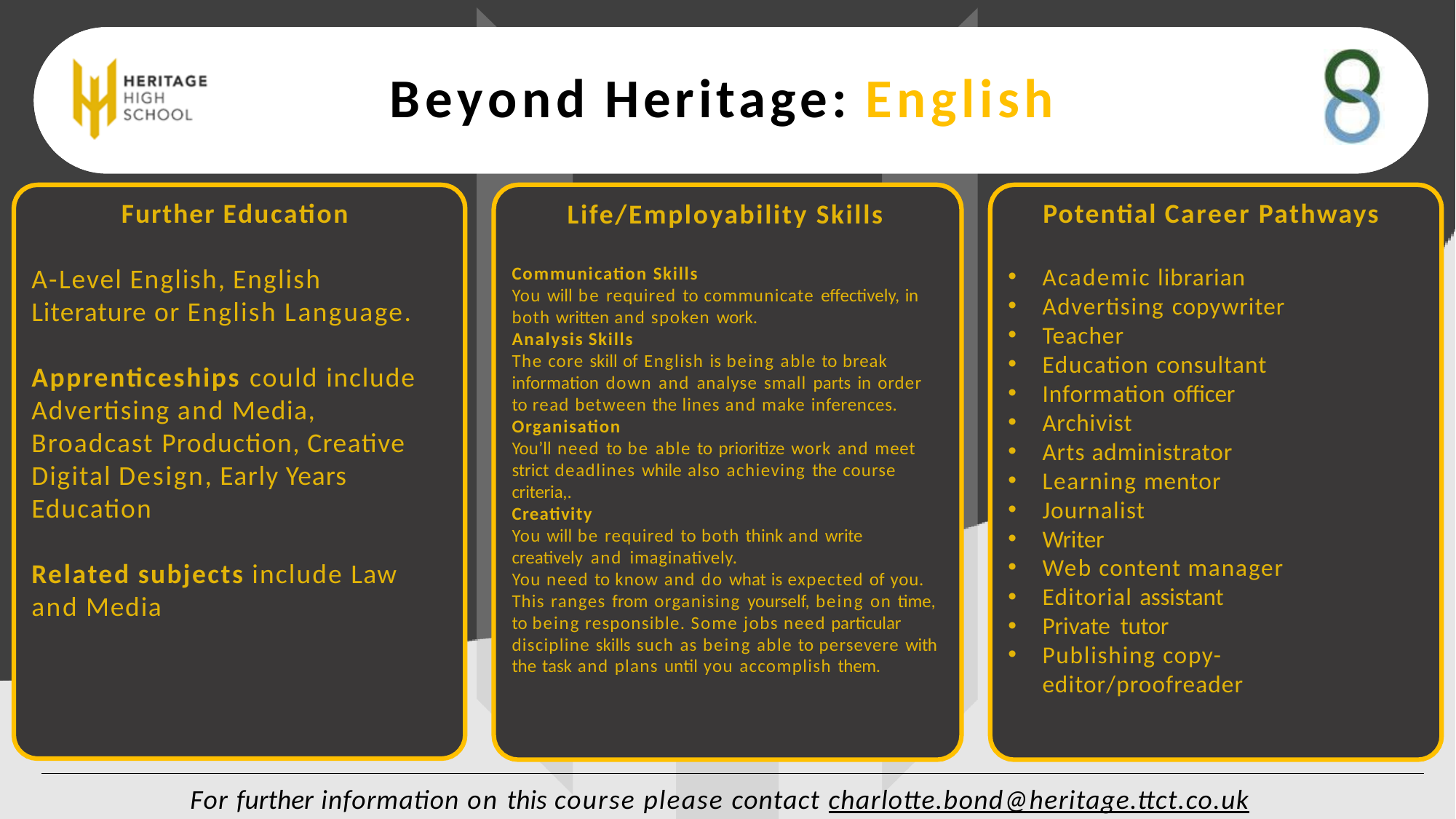

# Beyond Heritage: English

Further Education
Potential Career Pathways
Life/Employability Skills
A-Level English, English
Literature or English Language.
Academic librarian
Advertising copywriter
Teacher
Education consultant
Information officer
Archivist
Arts administrator
Learning mentor
Journalist
Writer
Web content manager
Editorial assistant
Private tutor
Publishing copy- editor/proofreader
Communication Skills
You will be required to communicate effectively, in
both written and spoken work.
Analysis Skills
The core skill of English is being able to break information down and analyse small parts in order to read between the lines and make inferences.
Organisation
You’ll need to be able to prioritize work and meet strict deadlines while also achieving the course criteria,.
Creativity
You will be required to both think and write creatively and imaginatively.
You need to know and do what is expected of you. This ranges from organising yourself, being on time, to being responsible. Some jobs need particular discipline skills such as being able to persevere with the task and plans until you accomplish them.
Apprenticeships could include Advertising and Media, Broadcast Production, Creative Digital Design, Early Years Education
Related subjects include Law
and Media

For further information on this course please contact charlotte.bond@heritage.ttct.co.uk